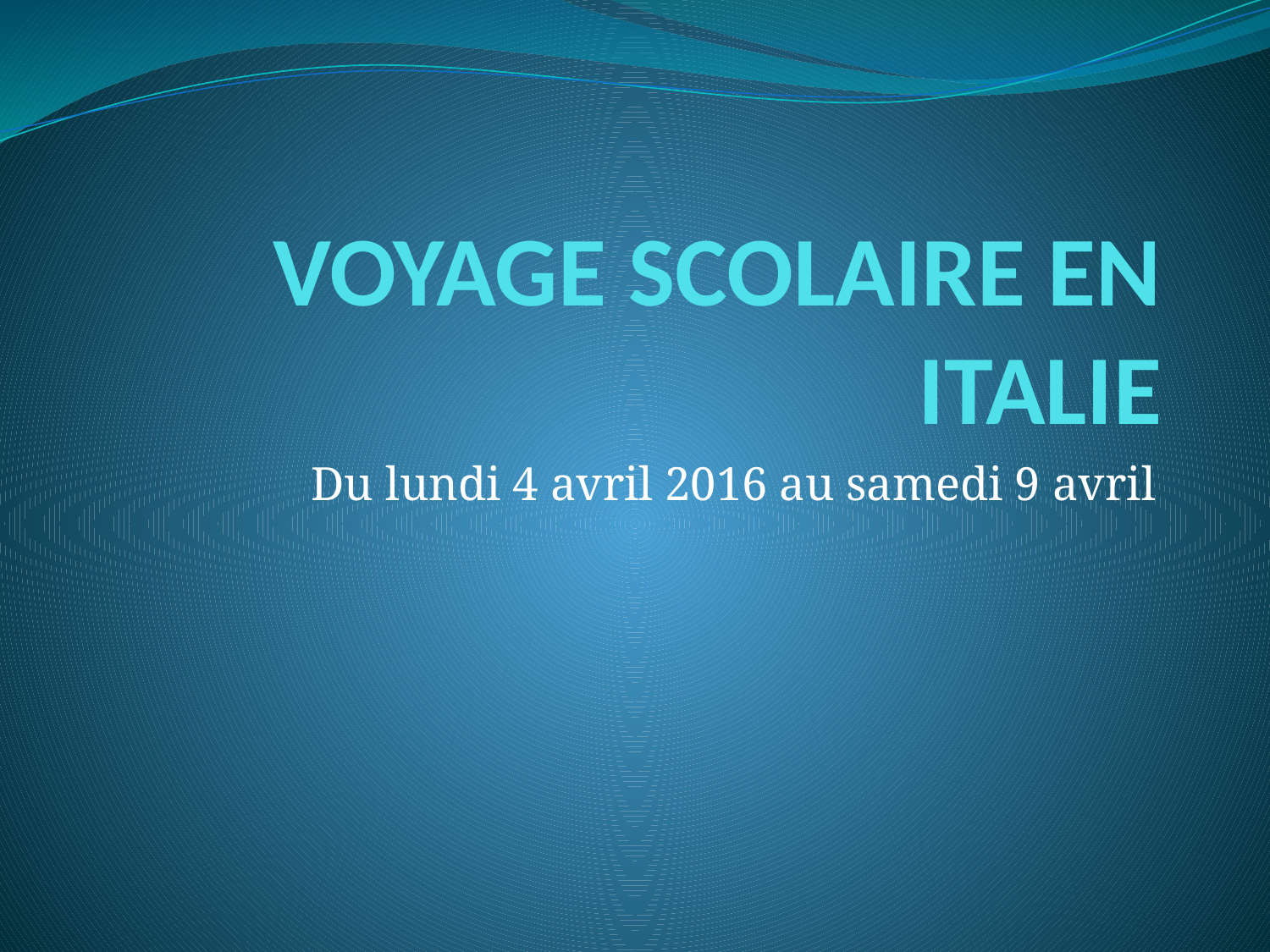

# VOYAGE SCOLAIRE EN ITALIE
Du lundi 4 avril 2016 au samedi 9 avril